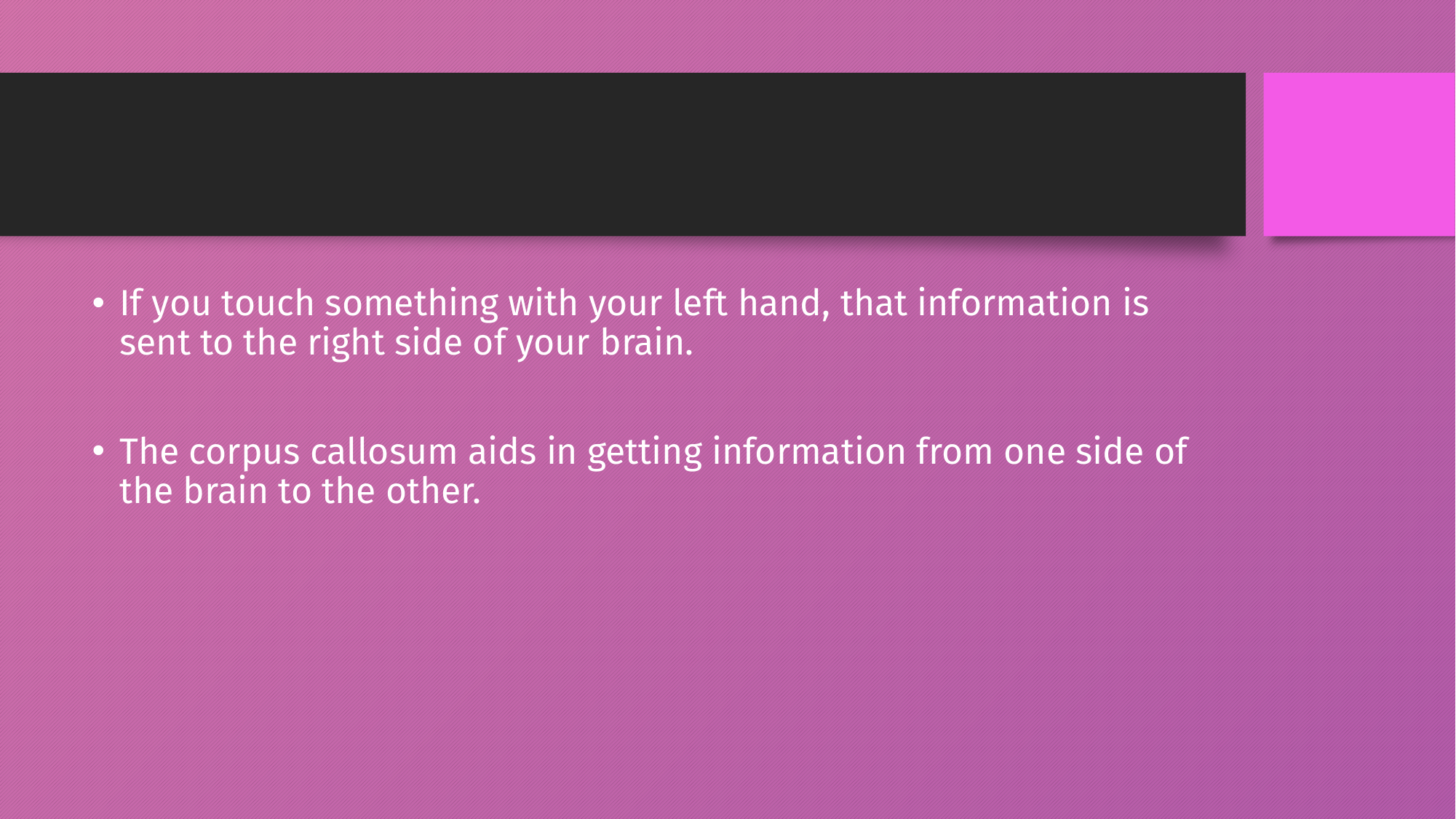

#
If you touch something with your left hand, that information is sent to the right side of your brain.

The corpus callosum aids in getting information from one side of the brain to the other.